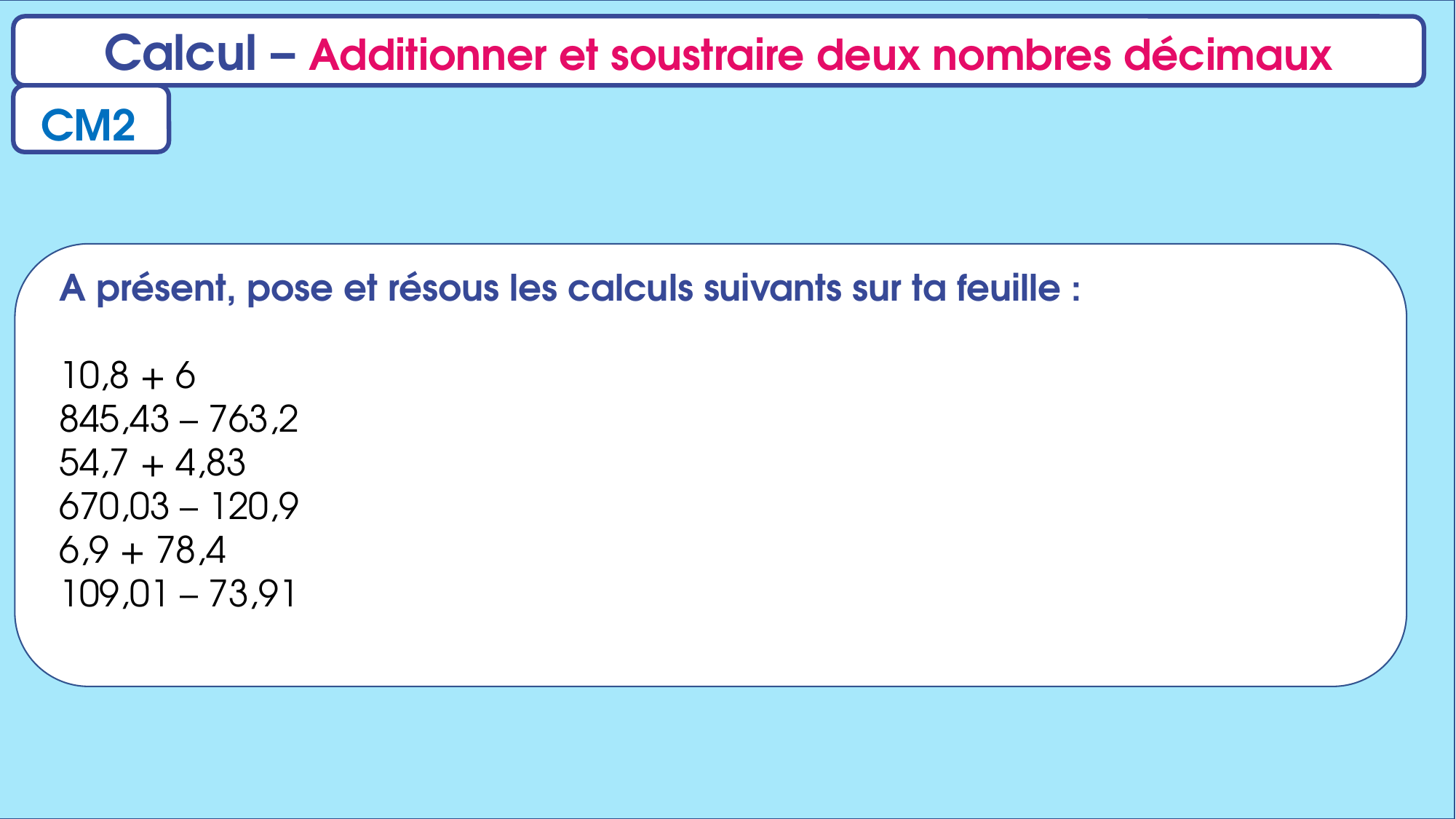

Calcul – Additionner et soustraire deux nombres décimaux

CM2

A présent, pose et résous les calculs suivants sur ta feuille :

10,8 + 6
845,43 – 763,2
54,7 + 4,83
670,03 – 120,9
6,9 + 78,4
109,01 – 73,91
www.maitresseherisson.com